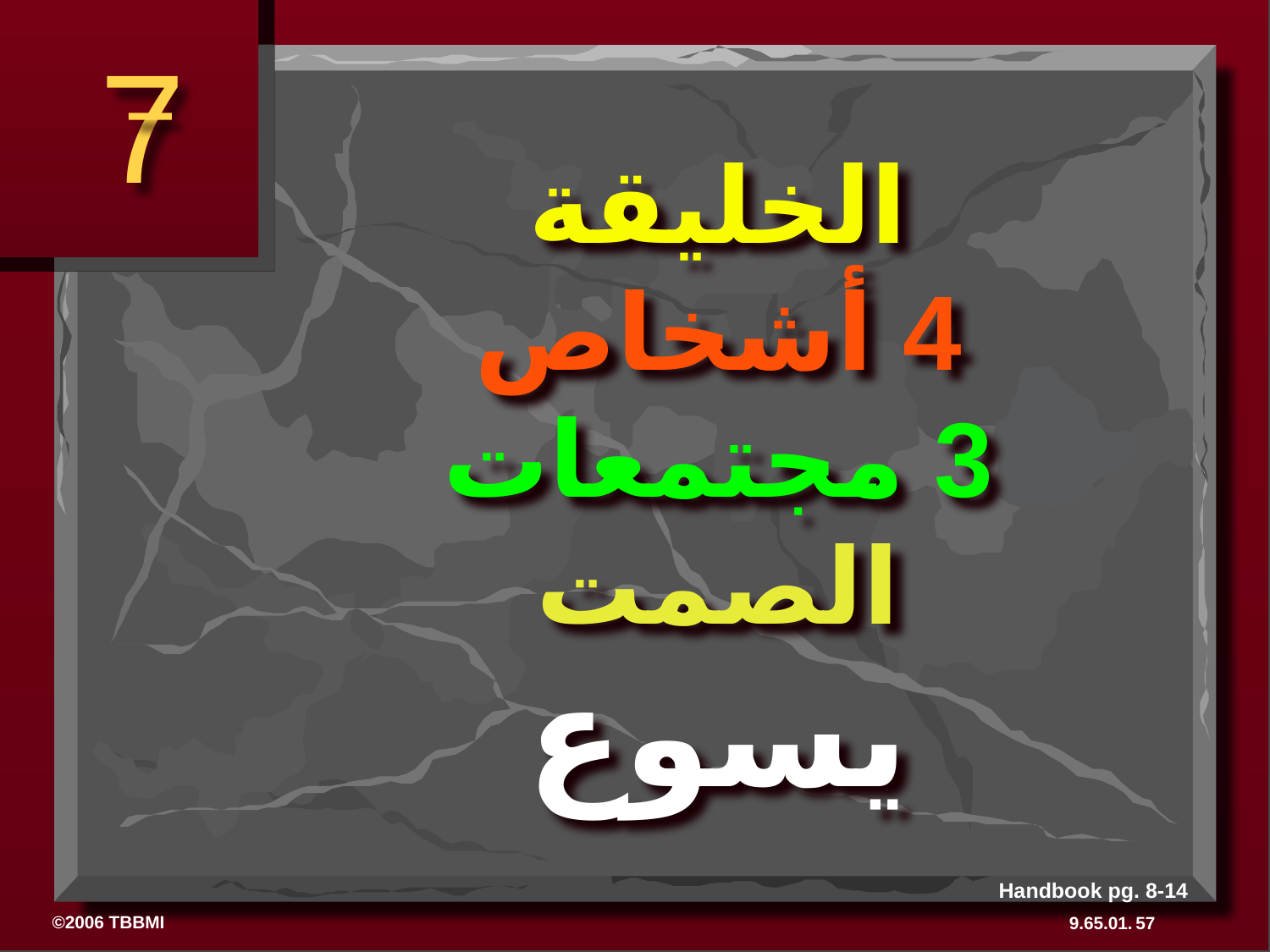

7
الخليقة
4 أشخاص
3 مجتمعات
الصمت
يسوع

# الأساسيات

Handbook pg. 8-14
57